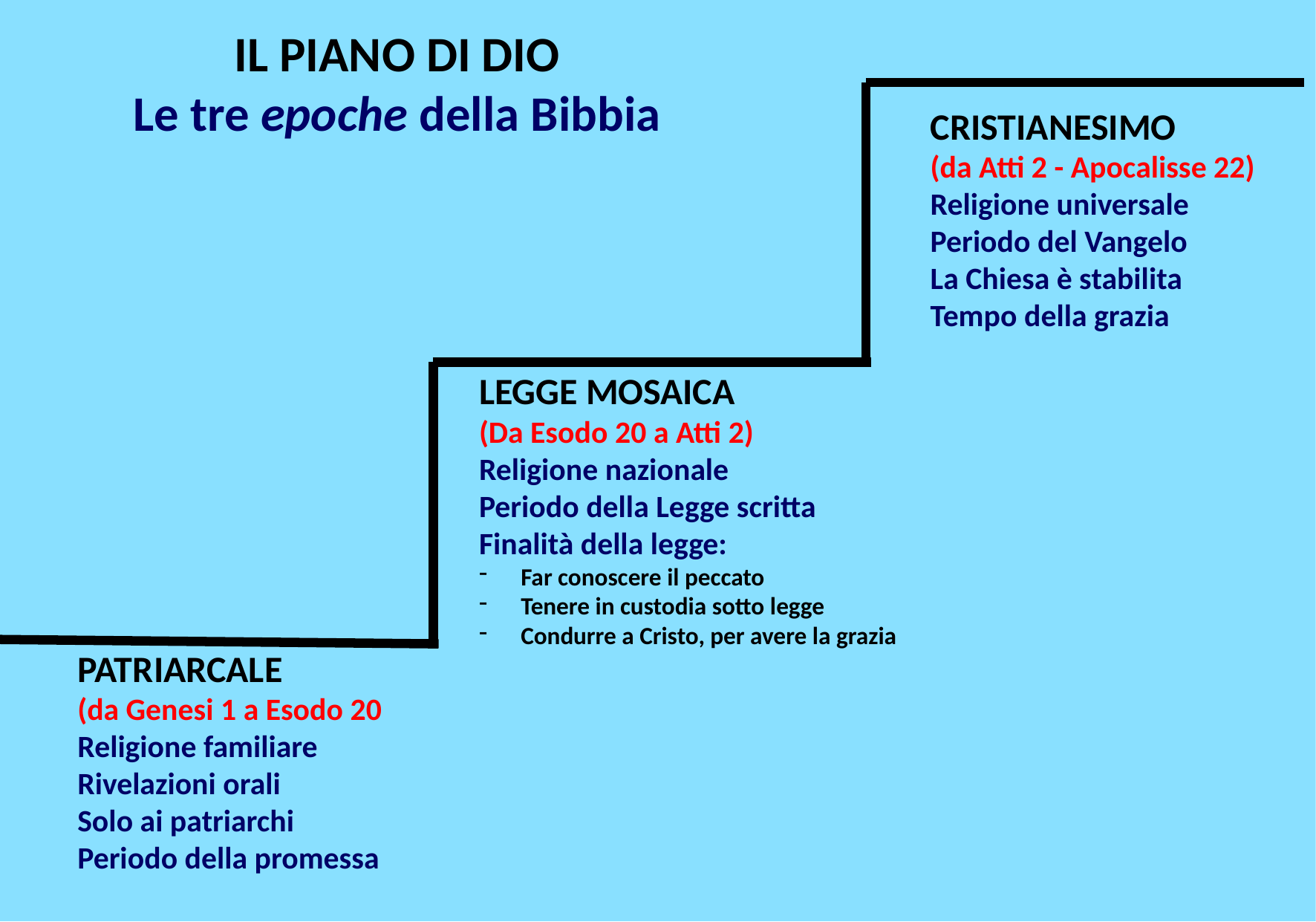

IL PIANO DI DIO
Le tre epoche della Bibbia
CRISTIANESIMO
(da Atti 2 - Apocalisse 22)
Religione universale
Periodo del Vangelo
La Chiesa è stabilita
Tempo della grazia
LEGGE MOSAICA
(Da Esodo 20 a Atti 2)
Religione nazionale
Periodo della Legge scritta
Finalità della legge:
Far conoscere il peccato
Tenere in custodia sotto legge
Condurre a Cristo, per avere la grazia
PATRIARCALE
(da Genesi 1 a Esodo 20
Religione familiare
Rivelazioni orali
Solo ai patriarchi
Periodo della promessa